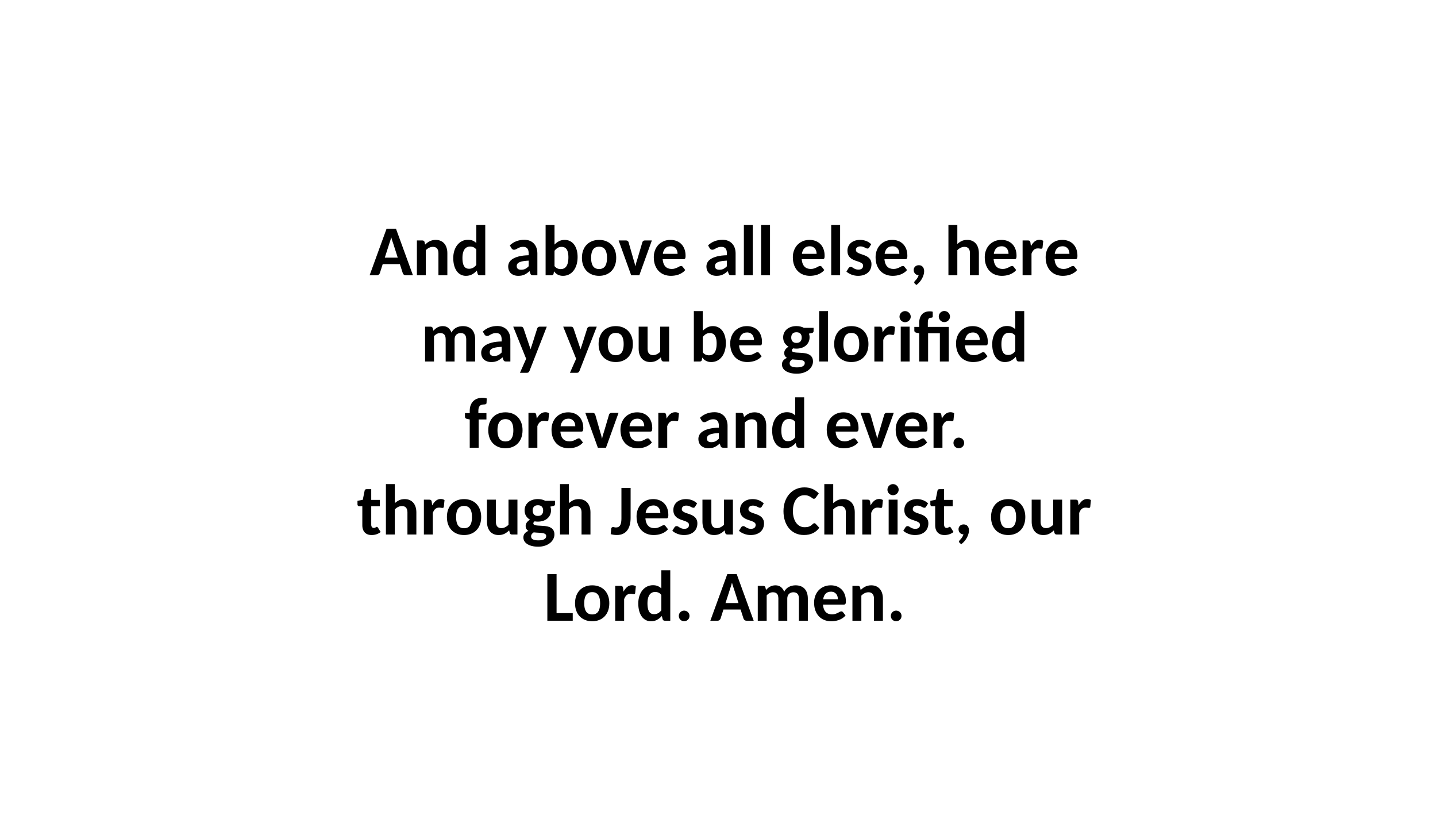

# And above all else, here may you be glorified forever and ever. through Jesus Christ, our Lord. Amen.